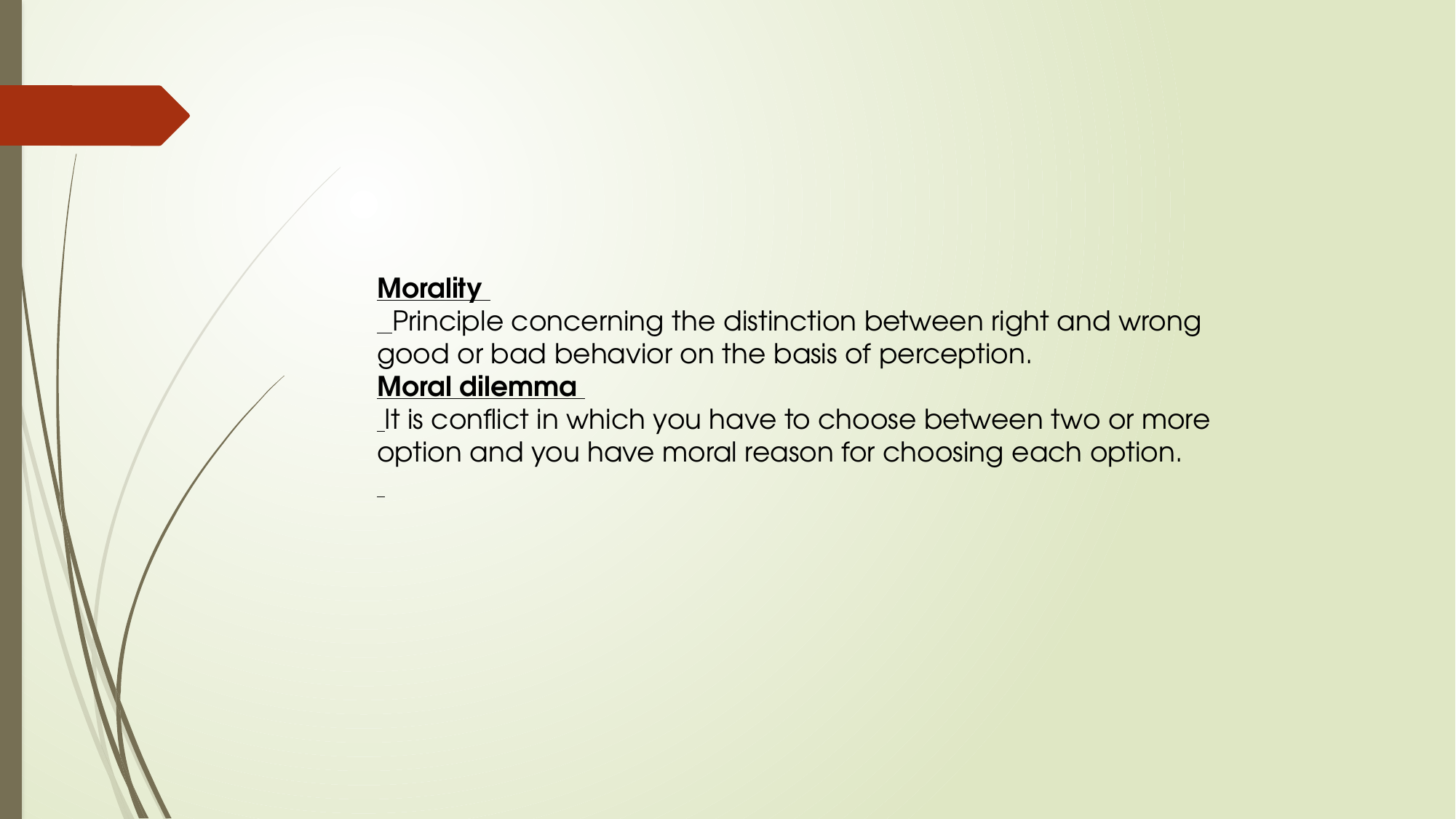

Morality
  Principle concerning the distinction between right and wrong good or bad behavior on the basis of perception.
Moral dilemma
 It is conflict in which you have to choose between two or more option and you have moral reason for choosing each option.